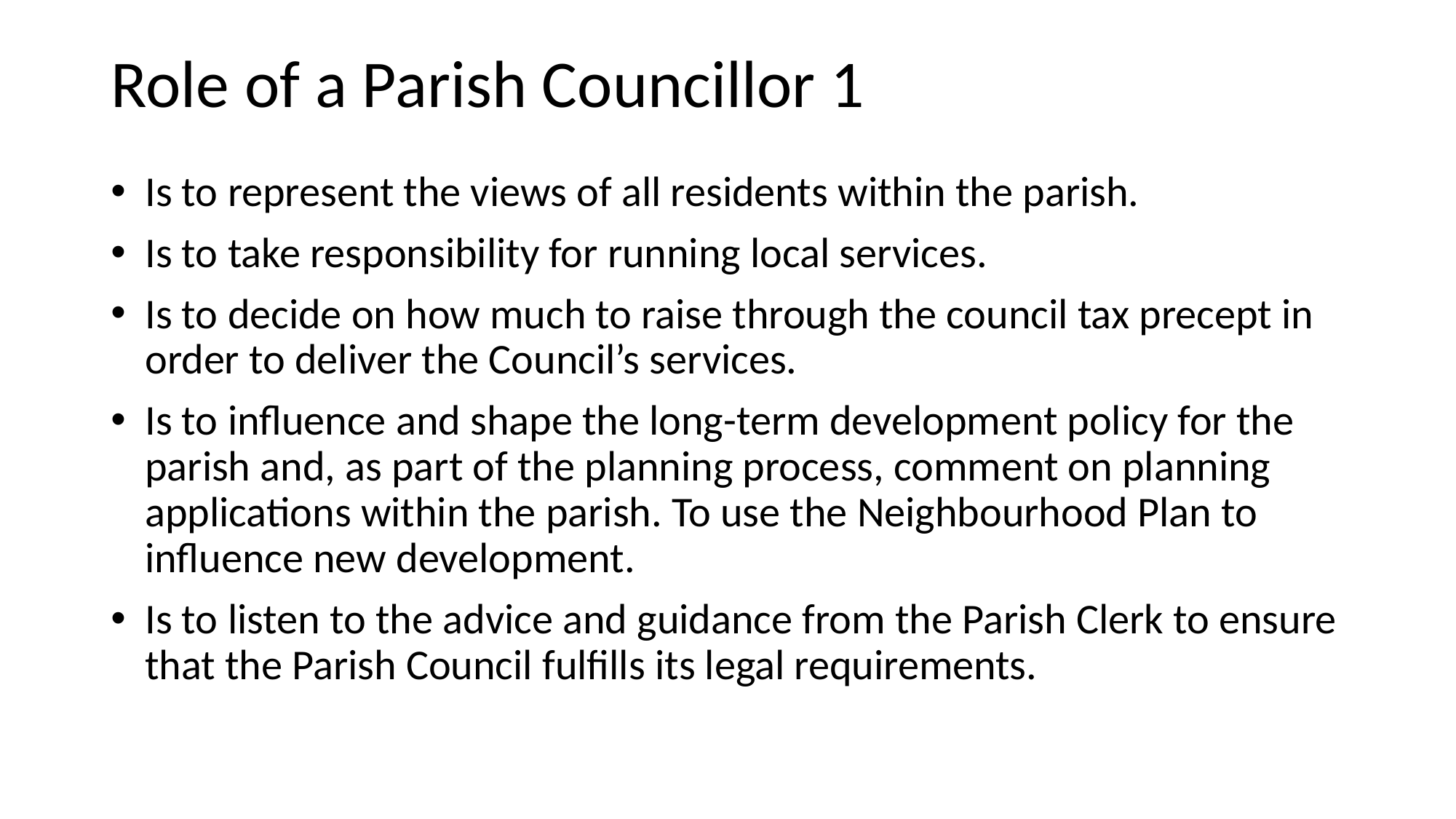

# Role of a Parish Councillor 1
Is to represent the views of all residents within the parish.
Is to take responsibility for running local services.
Is to decide on how much to raise through the council tax precept in order to deliver the Council’s services.
Is to influence and shape the long-term development policy for the parish and, as part of the planning process, comment on planning applications within the parish. To use the Neighbourhood Plan to influence new development.
Is to listen to the advice and guidance from the Parish Clerk to ensure that the Parish Council fulfills its legal requirements.